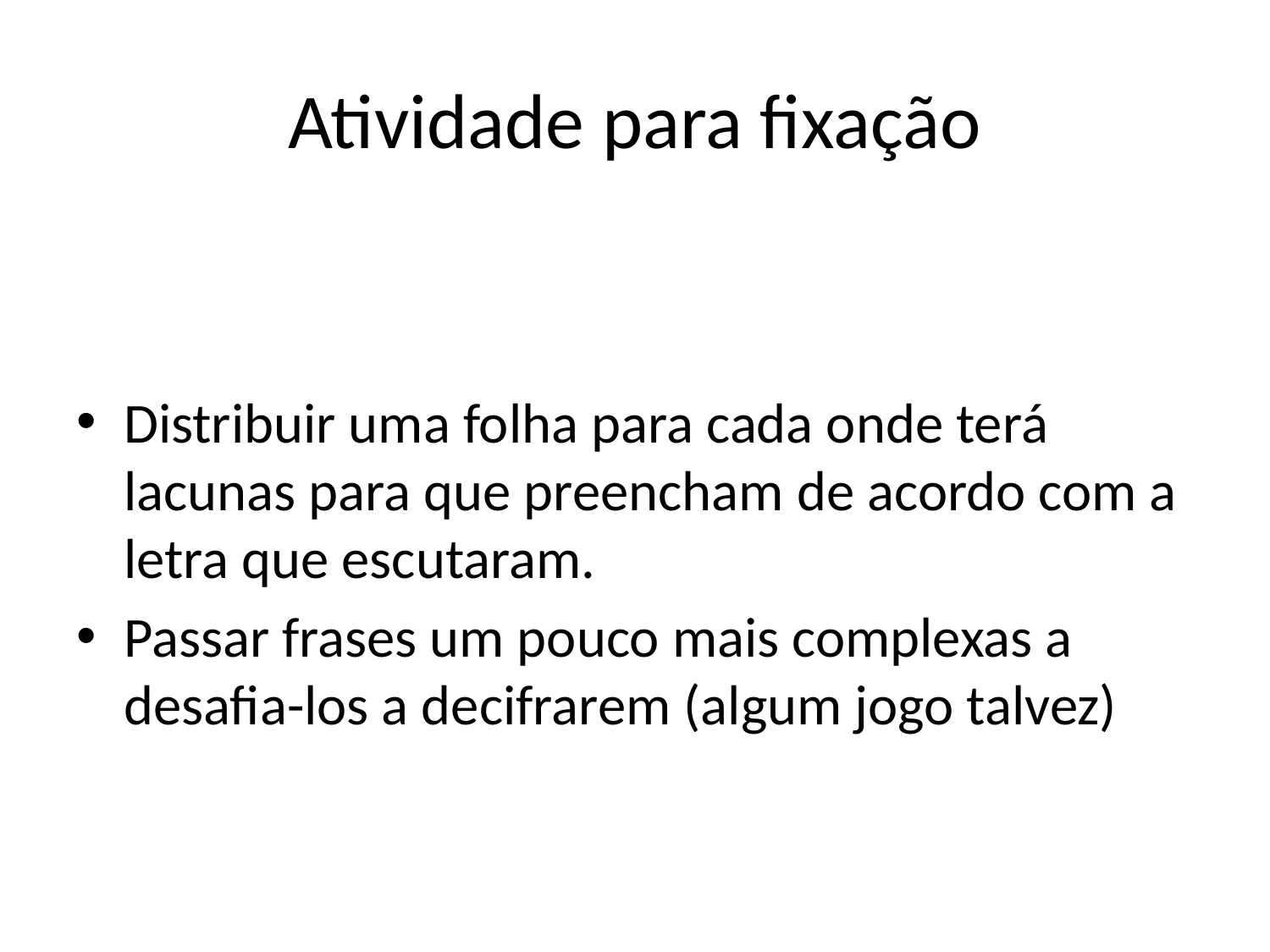

# Atividade para fixação

Distribuir uma folha para cada onde terá lacunas para que preencham de acordo com a letra que escutaram.
Passar frases um pouco mais complexas a desafia-los a decifrarem (algum jogo talvez)